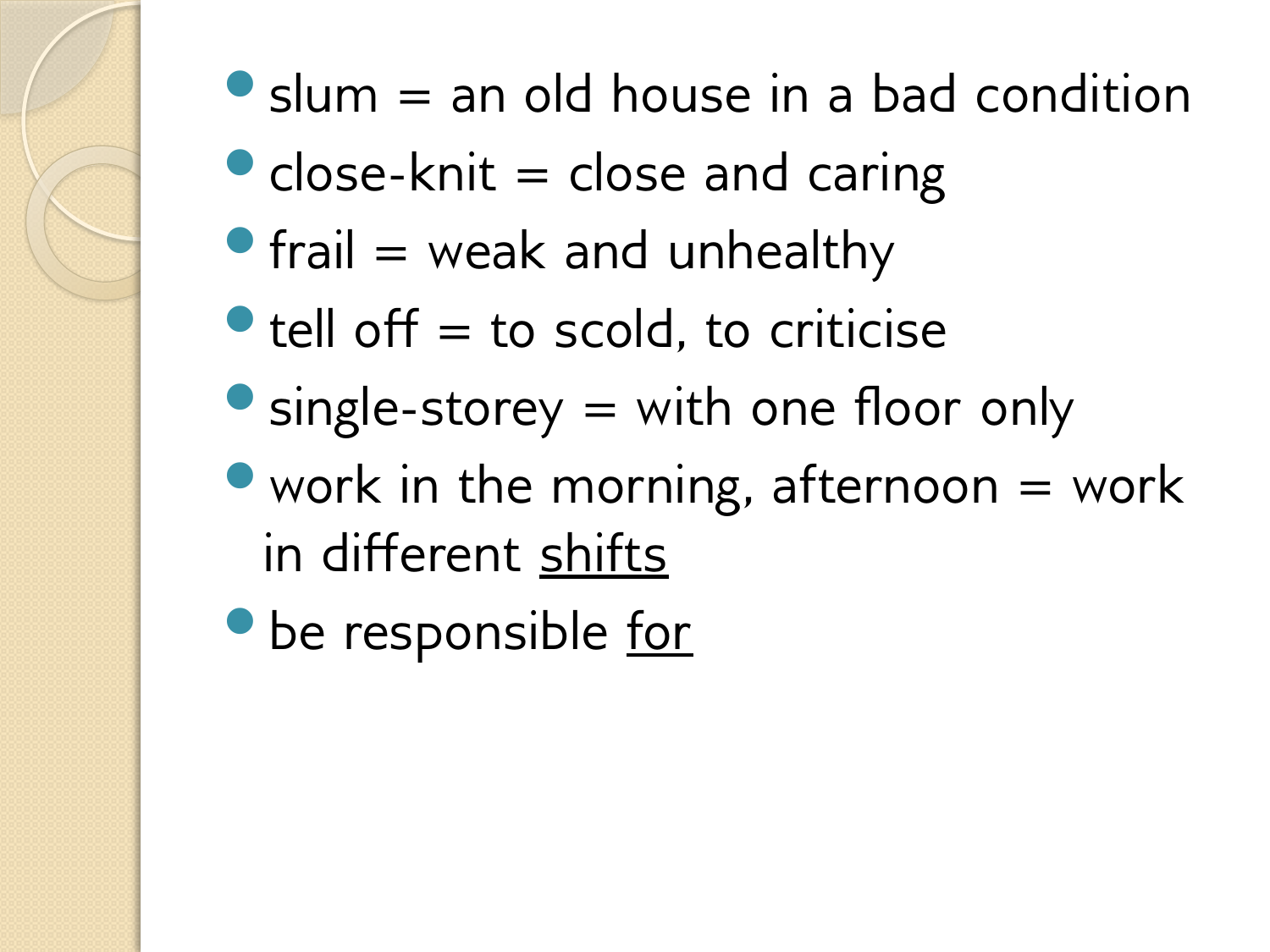

slum = an old house in a bad condition
close-knit = close and caring
frail = weak and unhealthy
tell off = to scold, to criticise
single-storey = with one floor only
work in the morning, afternoon = work in different shifts
be responsible for